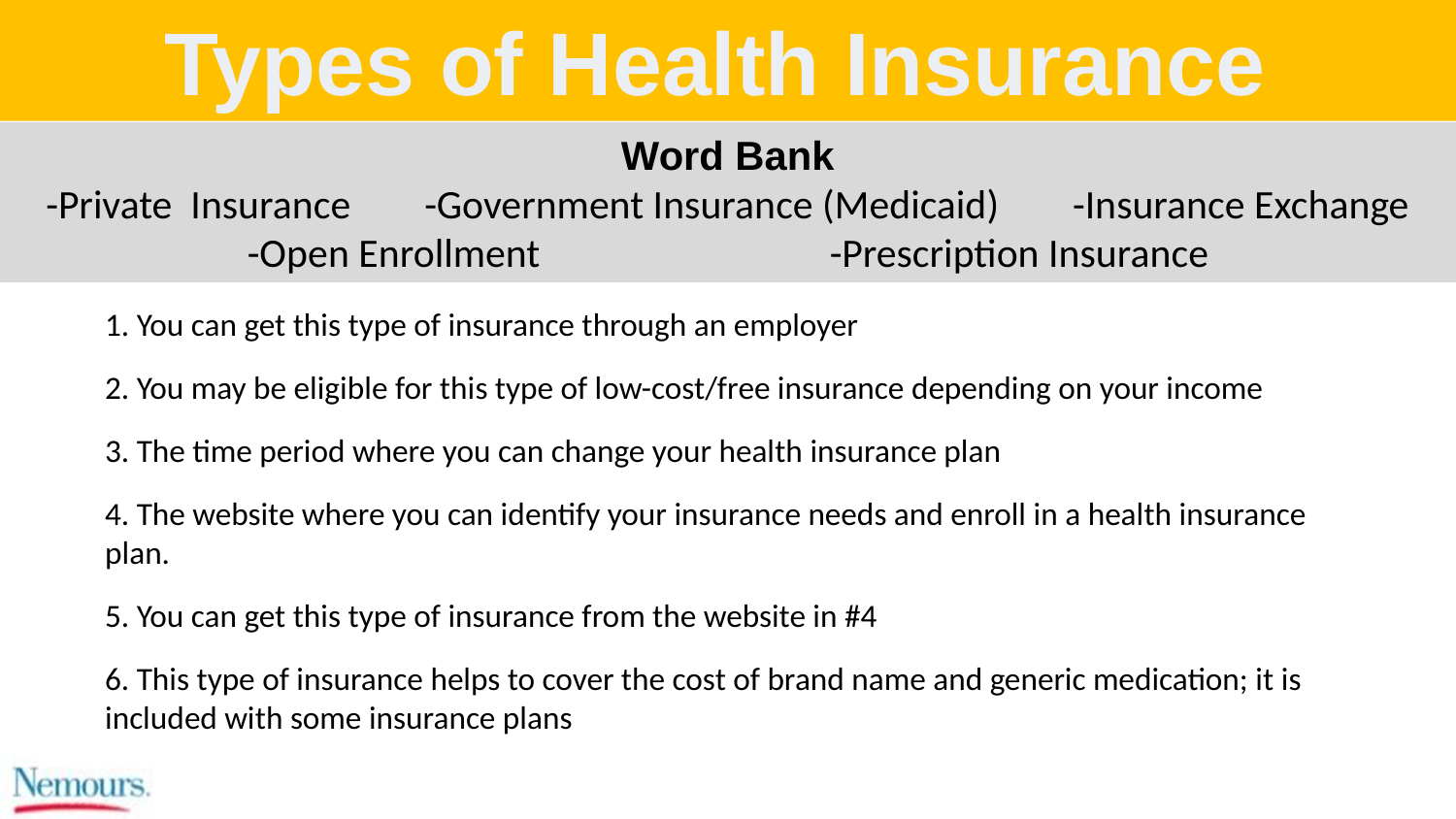

Types of Health Insurance
Word Bank
-Private  Insurance        -Government Insurance (Medicaid)        -Insurance Exchange
-Open Enrollment 		-Prescription Insurance
1. You can get this type of insurance through an employer
2. You may be eligible for this type of low-cost/free insurance depending on your income
3. The time period where you can change your health insurance plan
4. The website where you can identify your insurance needs and enroll in a health insurance plan.
5. You can get this type of insurance from the website in #4
6. This type of insurance helps to cover the cost of brand name and generic medication; it is included with some insurance plans